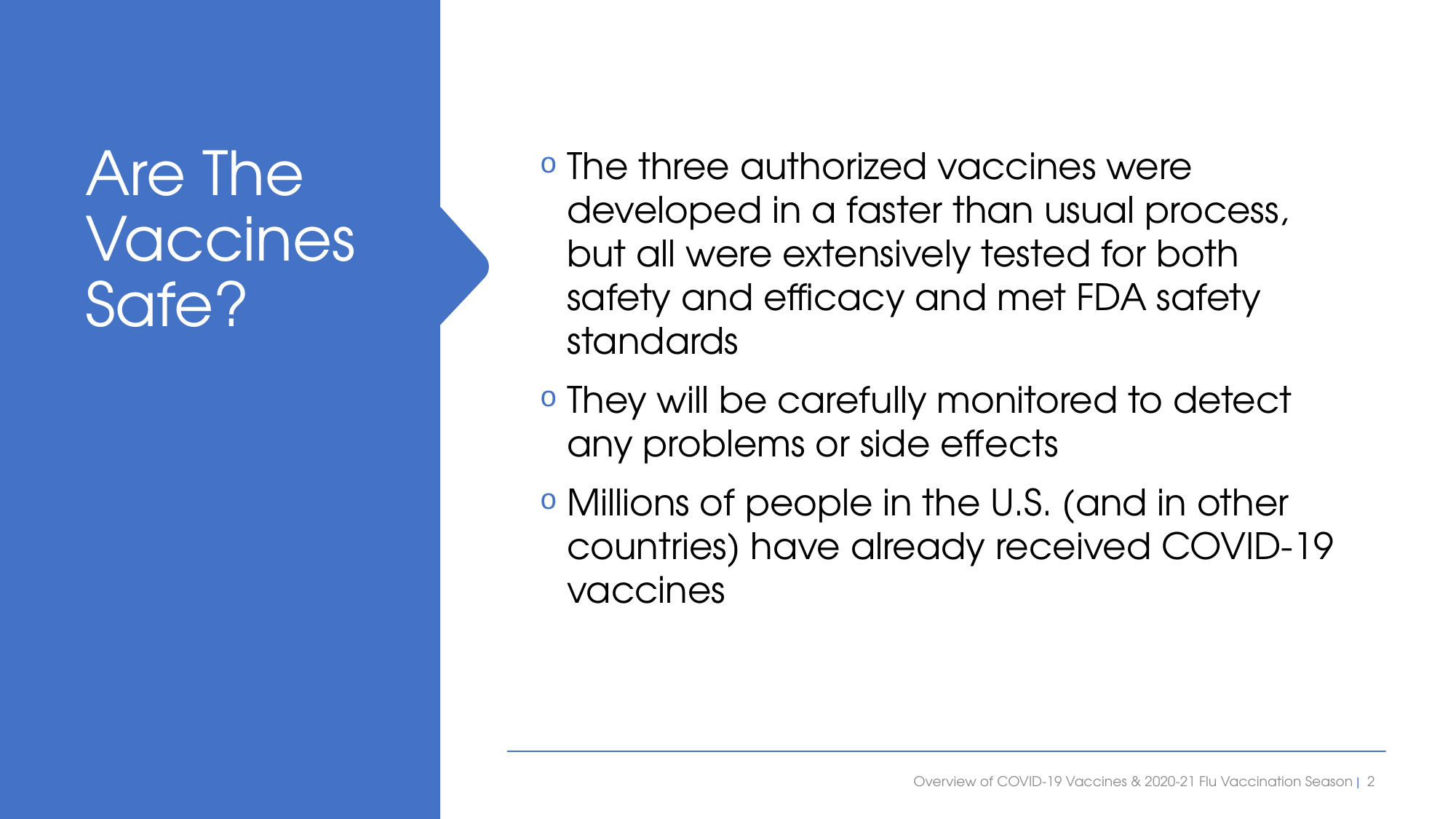

# Are The Vaccines Safe?
The three authorized vaccines were developed in a faster than usual process, but all were extensively tested for both safety and efficacy and met FDA safety standards
They will be carefully monitored to detect any problems or side effects
Millions of people in the U.S. (and in other countries) have already received COVID-19 vaccines
Overview of COVID-19 Vaccines & 2020-21 Flu Vaccination Season |  2